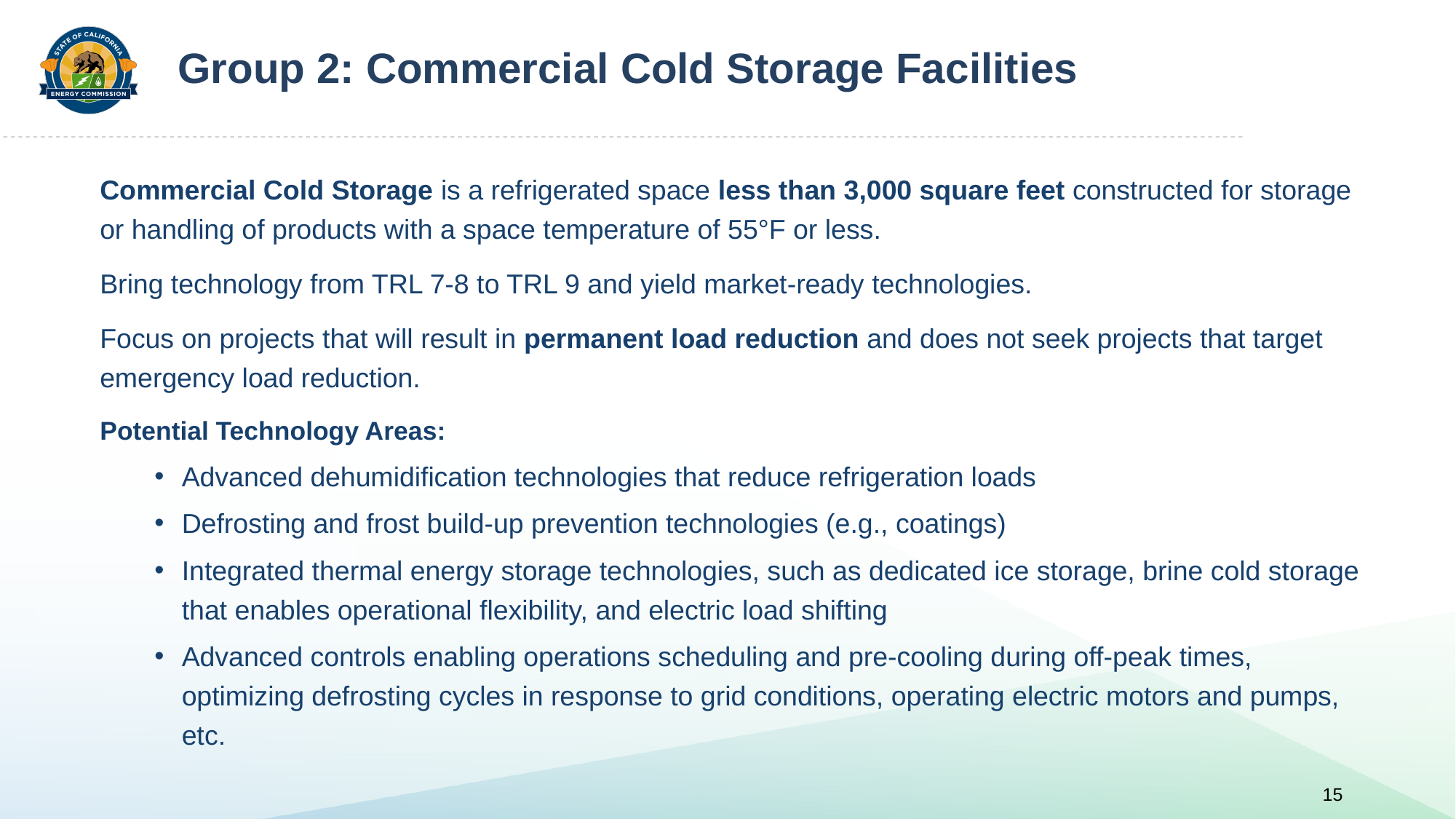

Group 2: Commercial Cold Storage Facilities
Commercial Cold Storage is a refrigerated space less than 3,000 square feet constructed for storage or handling of products with a space temperature of 55°F or less.
Bring technology from TRL 7-8 to TRL 9 and yield market-ready technologies.
Focus on projects that will result in permanent load reduction and does not seek projects that target emergency load reduction.
Potential Technology Areas:
Advanced dehumidification technologies that reduce refrigeration loads
Defrosting and frost build-up prevention technologies (e.g., coatings)
Integrated thermal energy storage technologies, such as dedicated ice storage, brine cold storage that enables operational flexibility, and electric load shifting
Advanced controls enabling operations scheduling and pre-cooling during off-peak times, optimizing defrosting cycles in response to grid conditions, operating electric motors and pumps, etc.

15